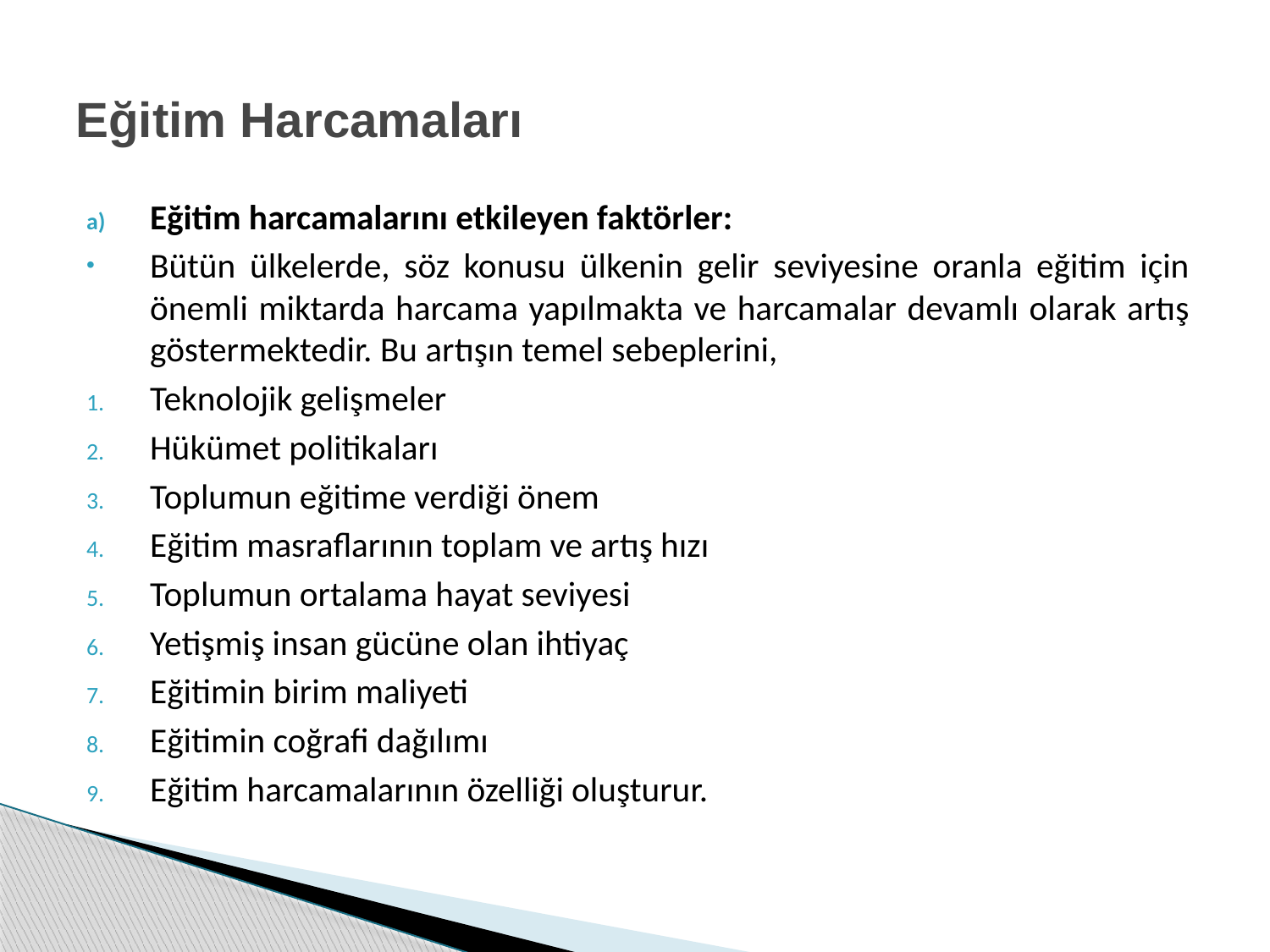

# Eğitim Harcamaları
Eğitim harcamalarını etkileyen faktörler:
Bütün ülkelerde, söz konusu ülkenin gelir seviyesine oranla eğitim için önemli miktarda harcama yapılmakta ve harcamalar devamlı olarak artış göstermektedir. Bu artışın temel sebeplerini,
Teknolojik gelişmeler
Hükümet politikaları
Toplumun eğitime verdiği önem
Eğitim masraflarının toplam ve artış hızı
Toplumun ortalama hayat seviyesi
Yetişmiş insan gücüne olan ihtiyaç
Eğitimin birim maliyeti
Eğitimin coğrafi dağılımı
Eğitim harcamalarının özelliği oluşturur.